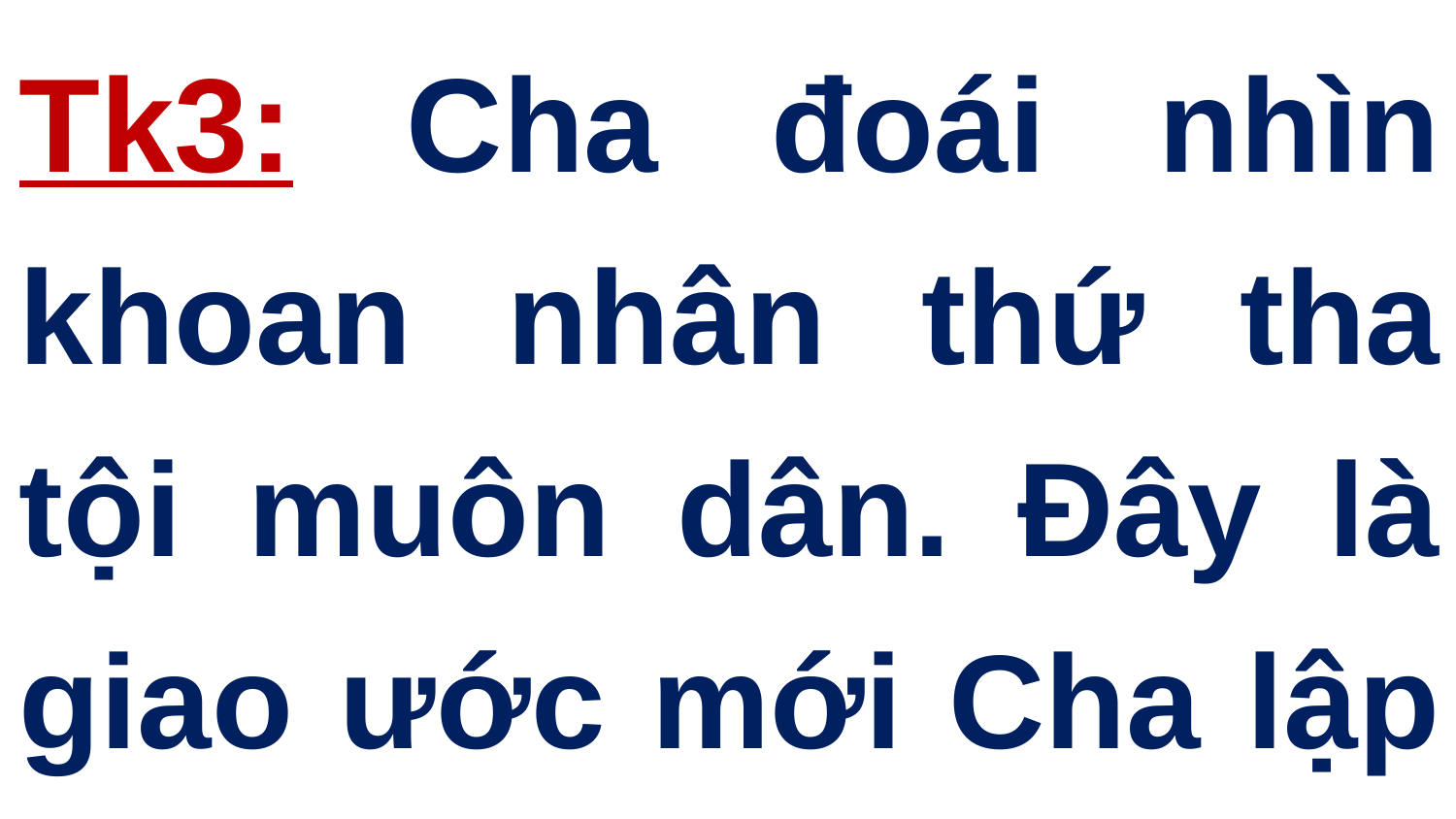

Tk3: Cha đoái nhìn khoan nhân thứ tha tội muôn dân. Đây là giao ước mới Cha lập bằng máu Con.